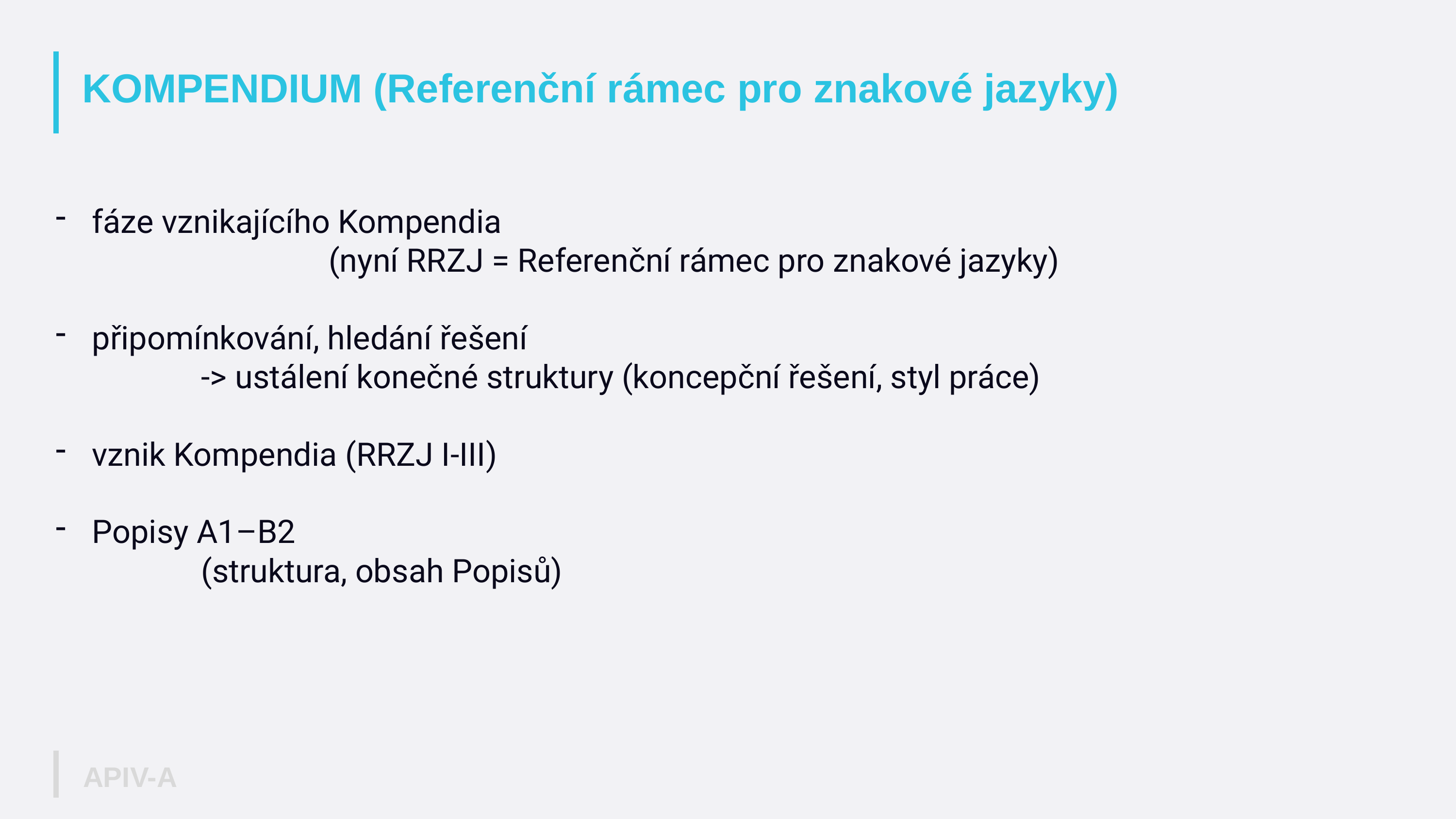

# KOMPENDIUM (Referenční rámec pro znakové jazyky)
fáze vznikajícího Kompendia
			(nyní RRZJ = Referenční rámec pro znakové jazyky)

připomínkování, hledání řešení
		-> ustálení konečné struktury (koncepční řešení, styl práce)

vznik Kompendia (RRZJ I-III)

Popisy A1–B2
		(struktura, obsah Popisů)